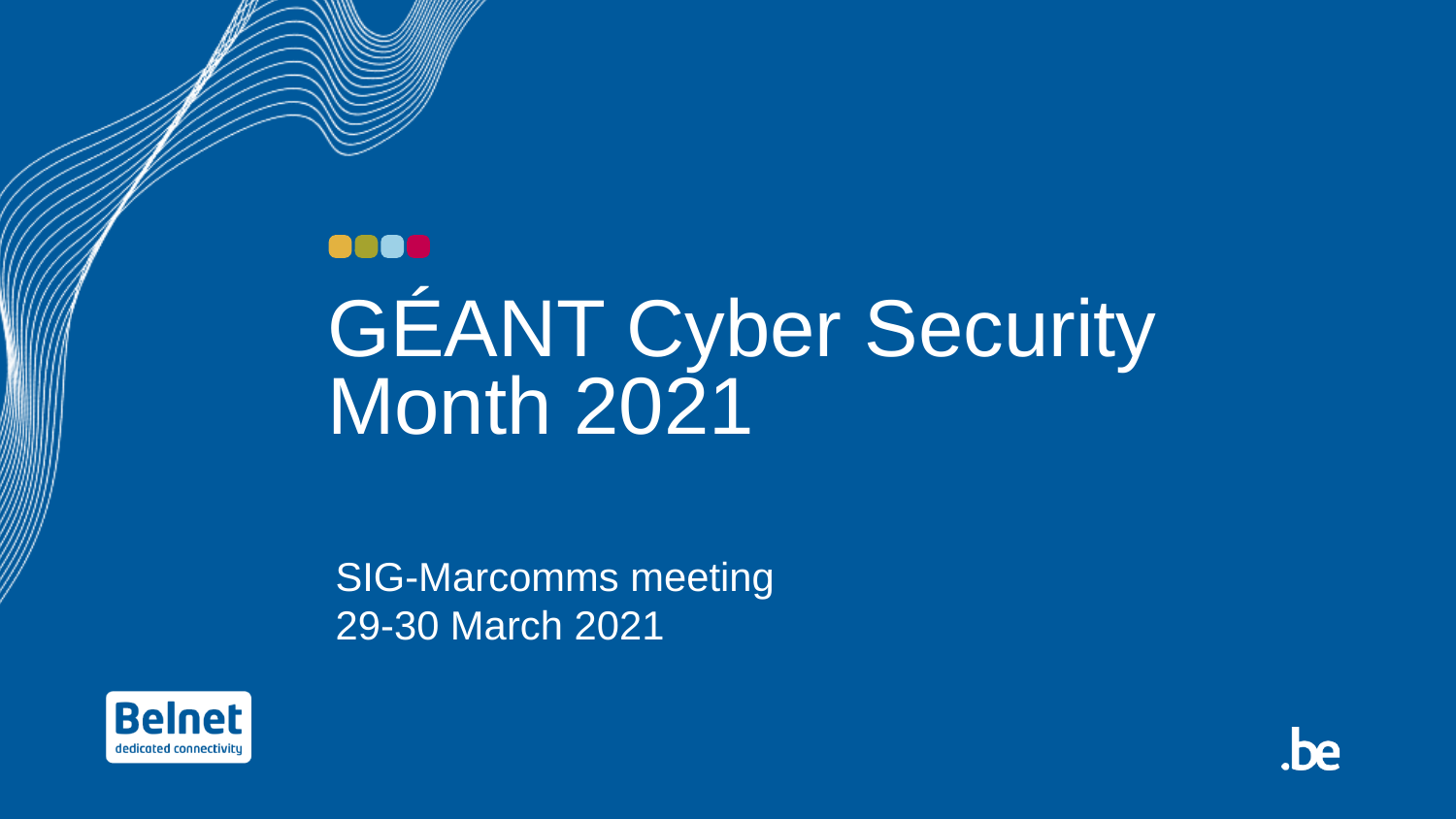

# GÉANT Cyber Security Month 2021
SIG-Marcomms meeting
29-30 March 2021